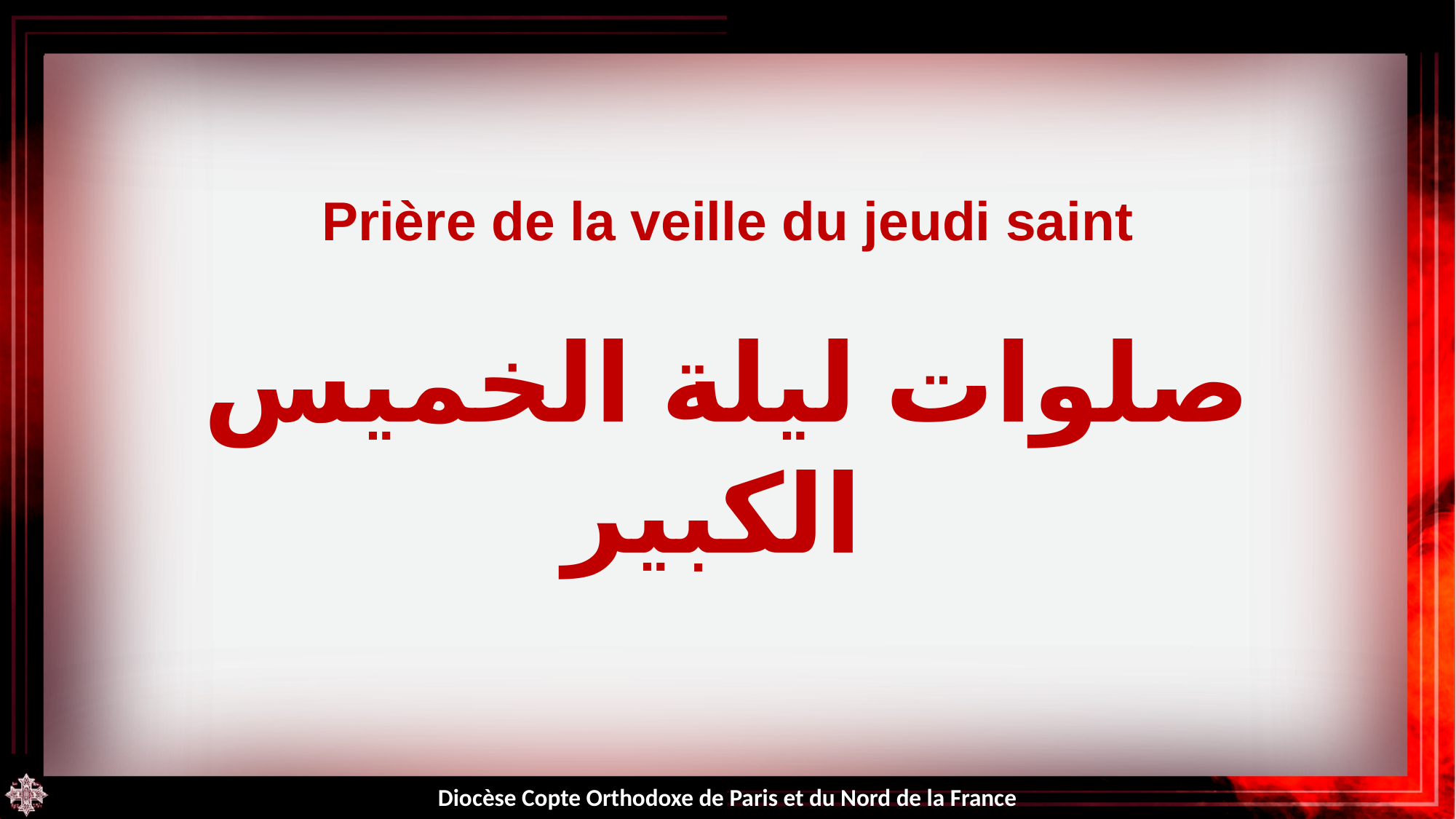

Prière de la veille du jeudi saint
صلوات ليلة الخميس الكبير
Diocèse Copte Orthodoxe de Paris et du Nord de la France